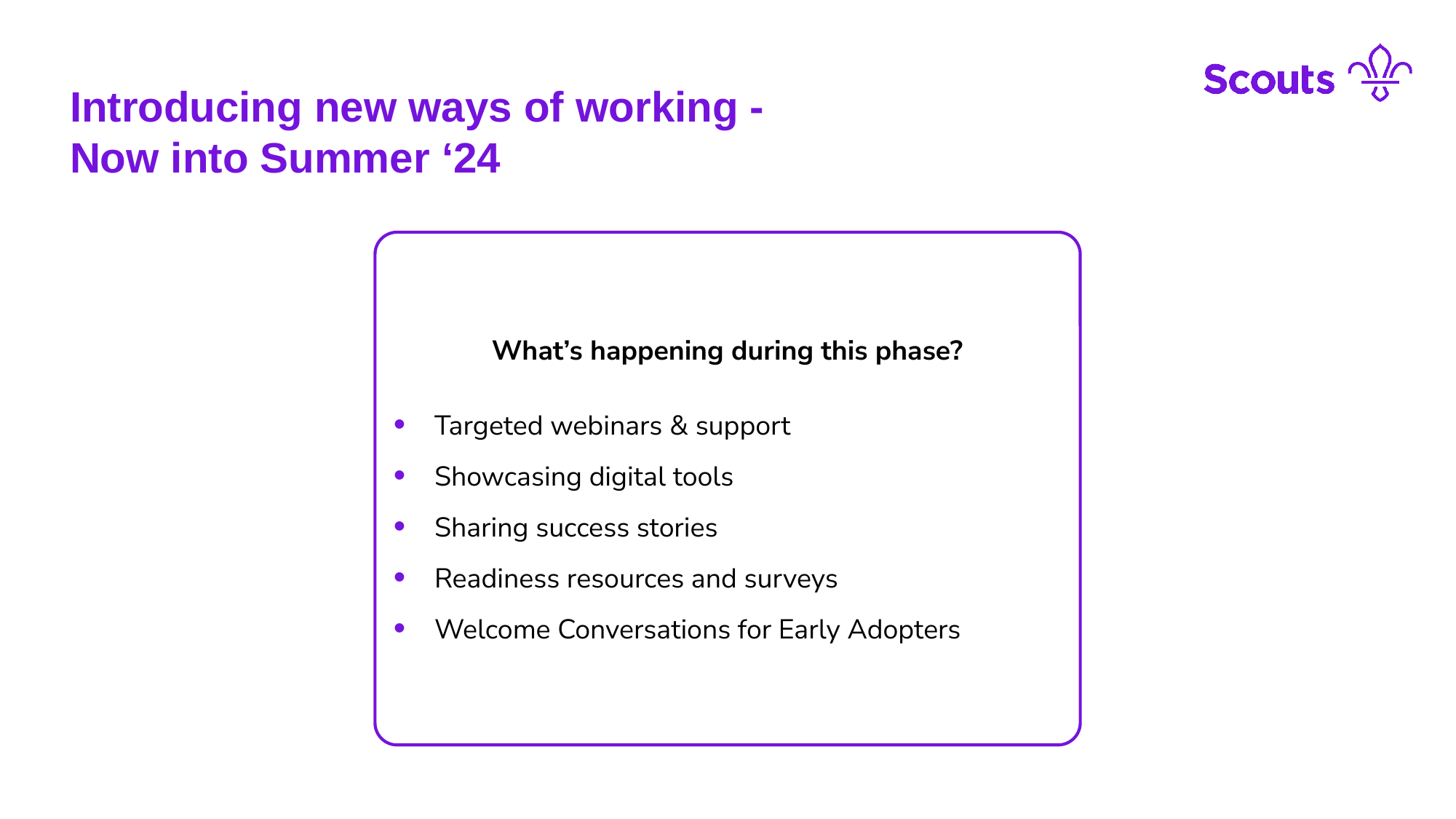

Introducing new ways of working - Now into Summer ‘24
What’s happening during this phase?

Targeted webinars & support
Showcasing digital tools
Sharing success stories
Readiness resources and surveys
Welcome Conversations for Early Adopters